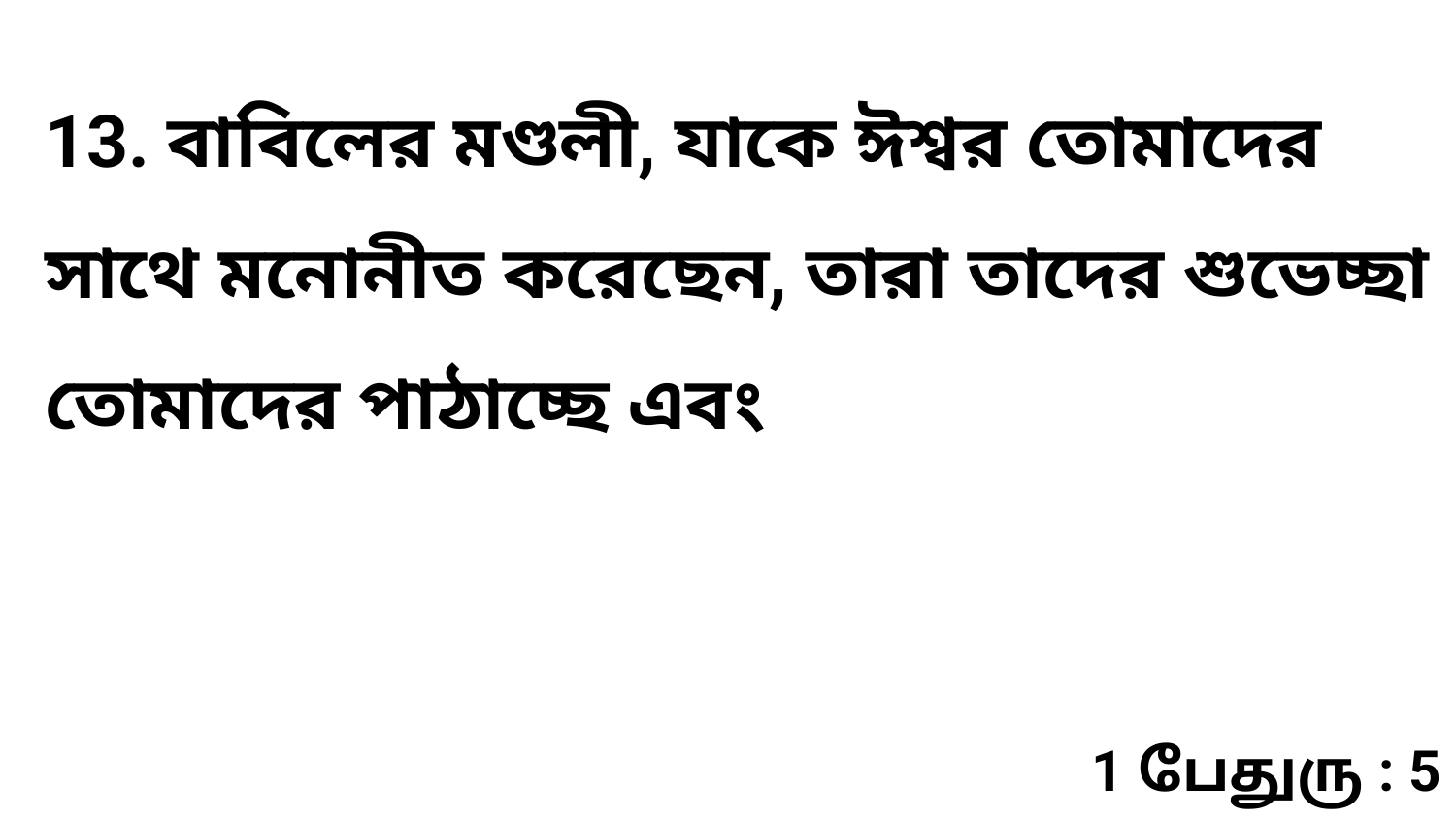

13. বাবিলের মণ্ডলী, যাকে ঈশ্বর তোমাদের সাথে মনোনীত করেছেন, তারা তাদের শুভেচ্ছা তোমাদের পাঠাচ্ছে এবং
1 பேதுரு : 5